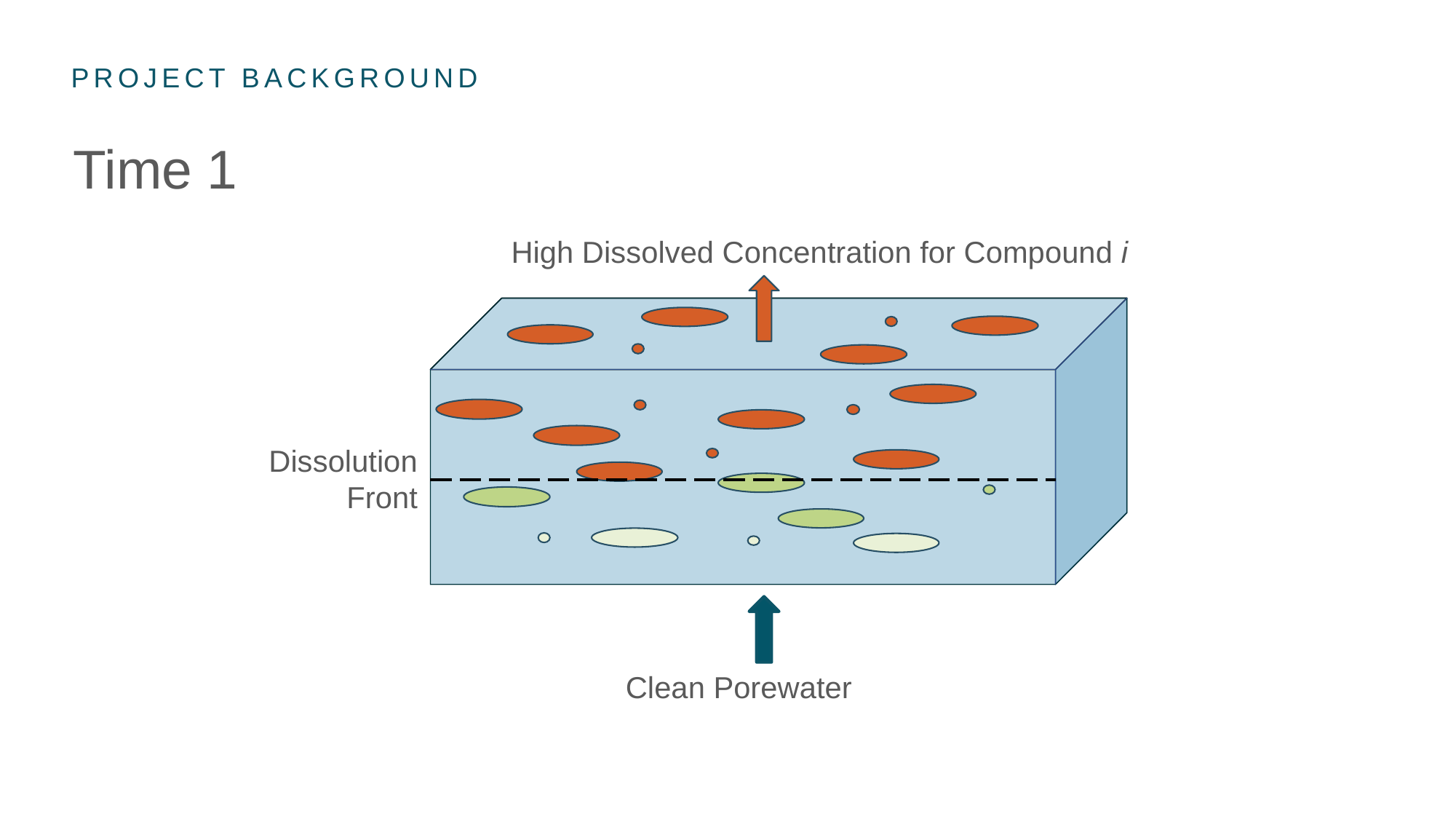

# Time 1
High Dissolved Concentration for Compound i

Dissolution
Front

Clean Porewater